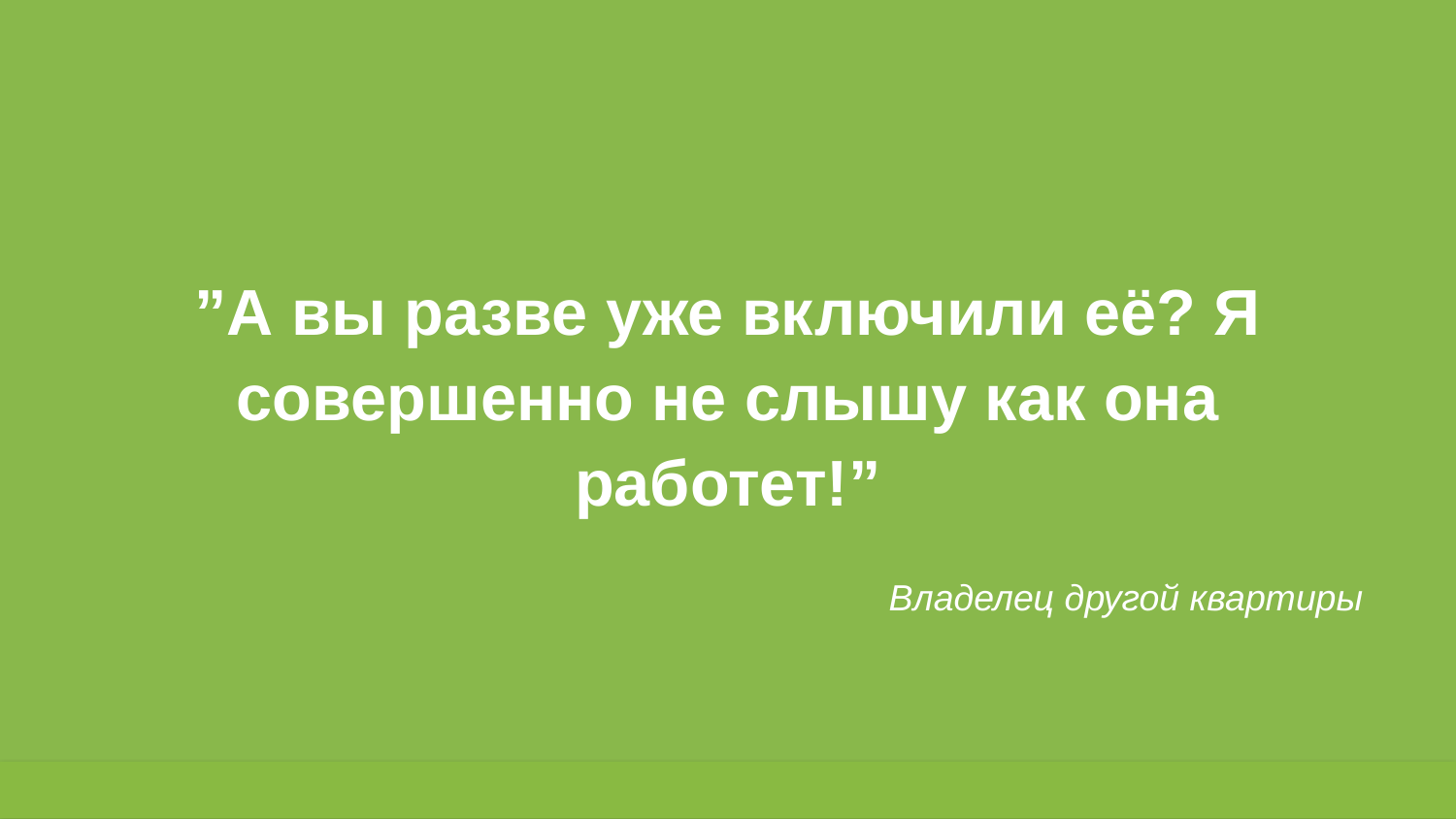

# ”А вы разве уже включили её? Я совершенно не слышу как она работет!”
Владелец другой квартиры